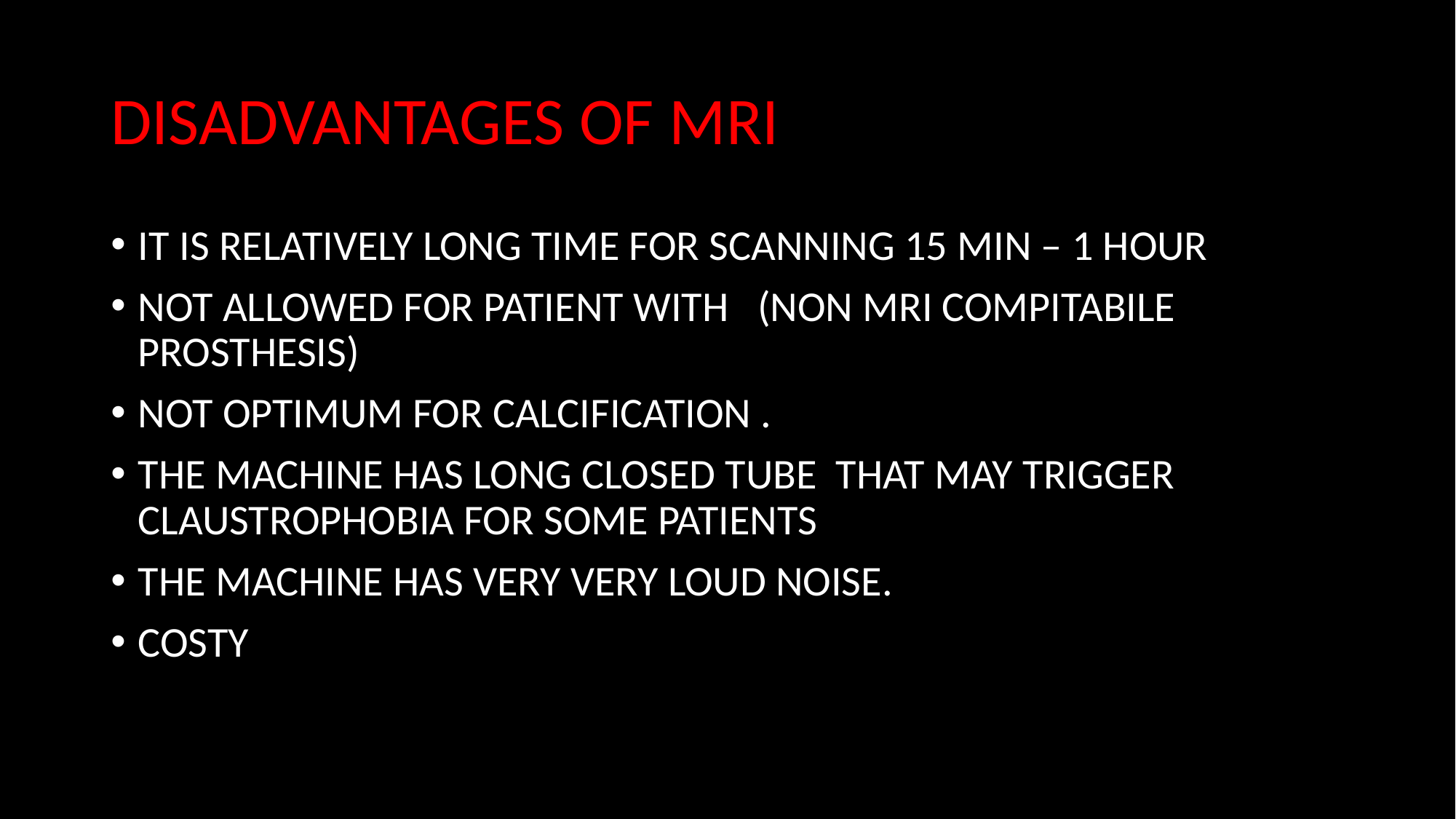

# DISADVANTAGES OF MRI
IT IS RELATIVELY LONG TIME FOR SCANNING 15 MIN – 1 HOUR
NOT ALLOWED FOR PATIENT WITH   (NON MRI COMPITABILE PROSTHESIS)
NOT OPTIMUM FOR CALCIFICATION .
THE MACHINE HAS LONG CLOSED TUBE  THAT MAY TRIGGER CLAUSTROPHOBIA FOR SOME PATIENTS
THE MACHINE HAS VERY VERY LOUD NOISE.
COSTY